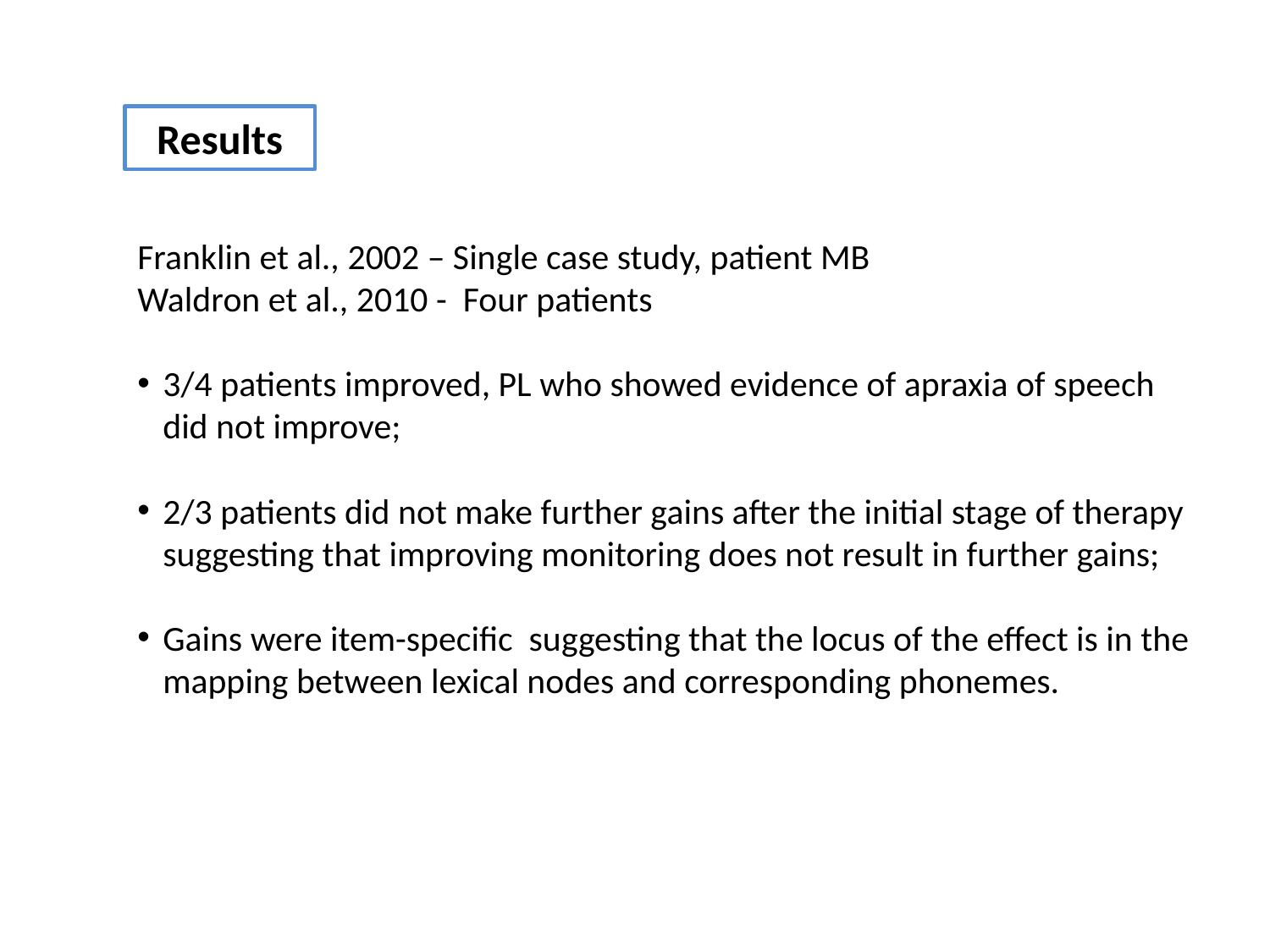

Results

Franklin et al., 2002 – Single case study, patient MB
Waldron et al., 2010 -  Four patients

3/4 patients improved, PL who showed evidence of apraxia of speech did not improve;

2/3 patients did not make further gains after the initial stage of therapy suggesting that improving monitoring does not result in further gains;

Gains were item-specific  suggesting that the locus of the effect is in the mapping between lexical nodes and corresponding phonemes.